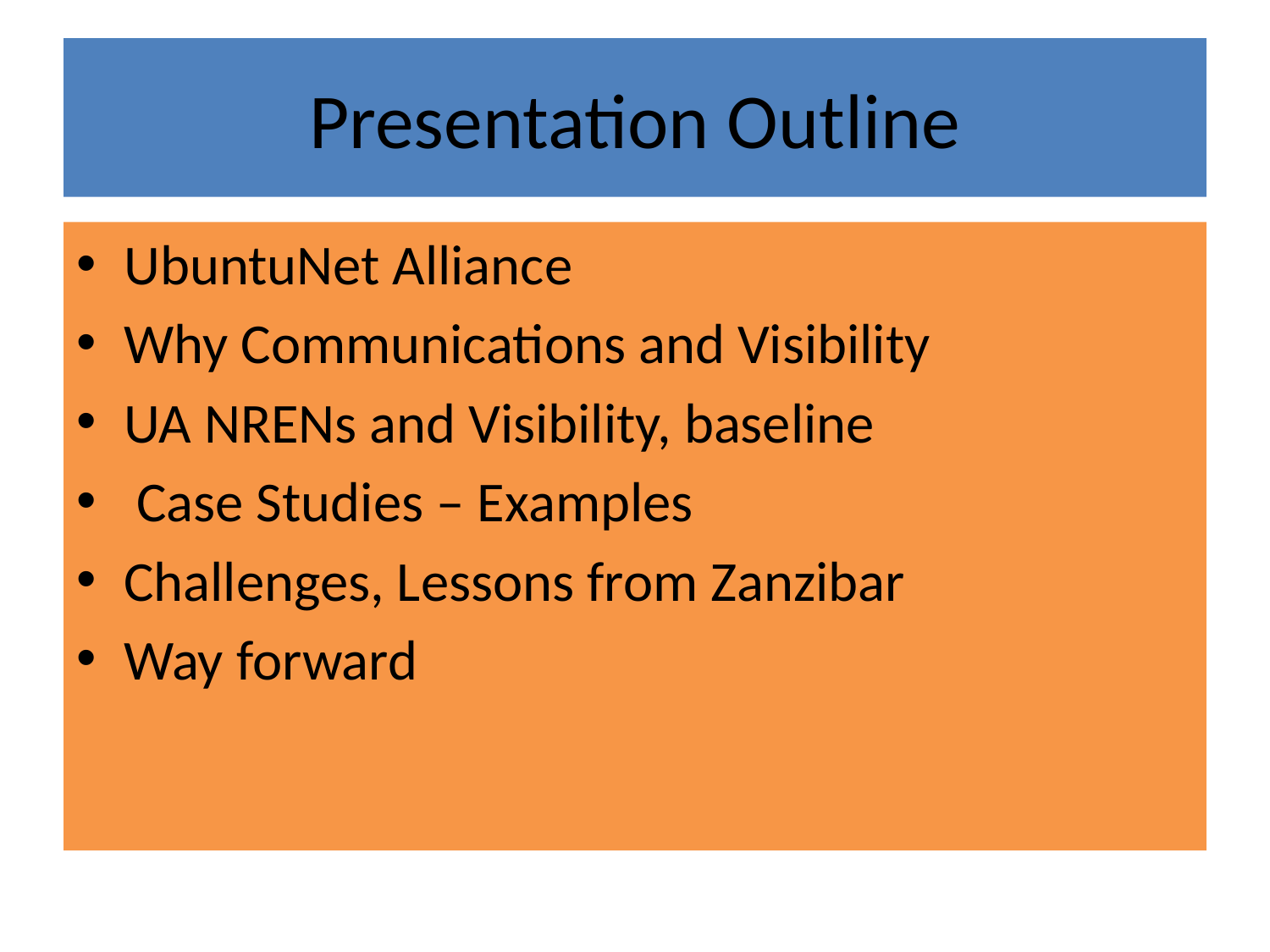

# Presentation Outline
UbuntuNet Alliance
Why Communications and Visibility
UA NRENs and Visibility, baseline
 Case Studies – Examples
Challenges, Lessons from Zanzibar
Way forward